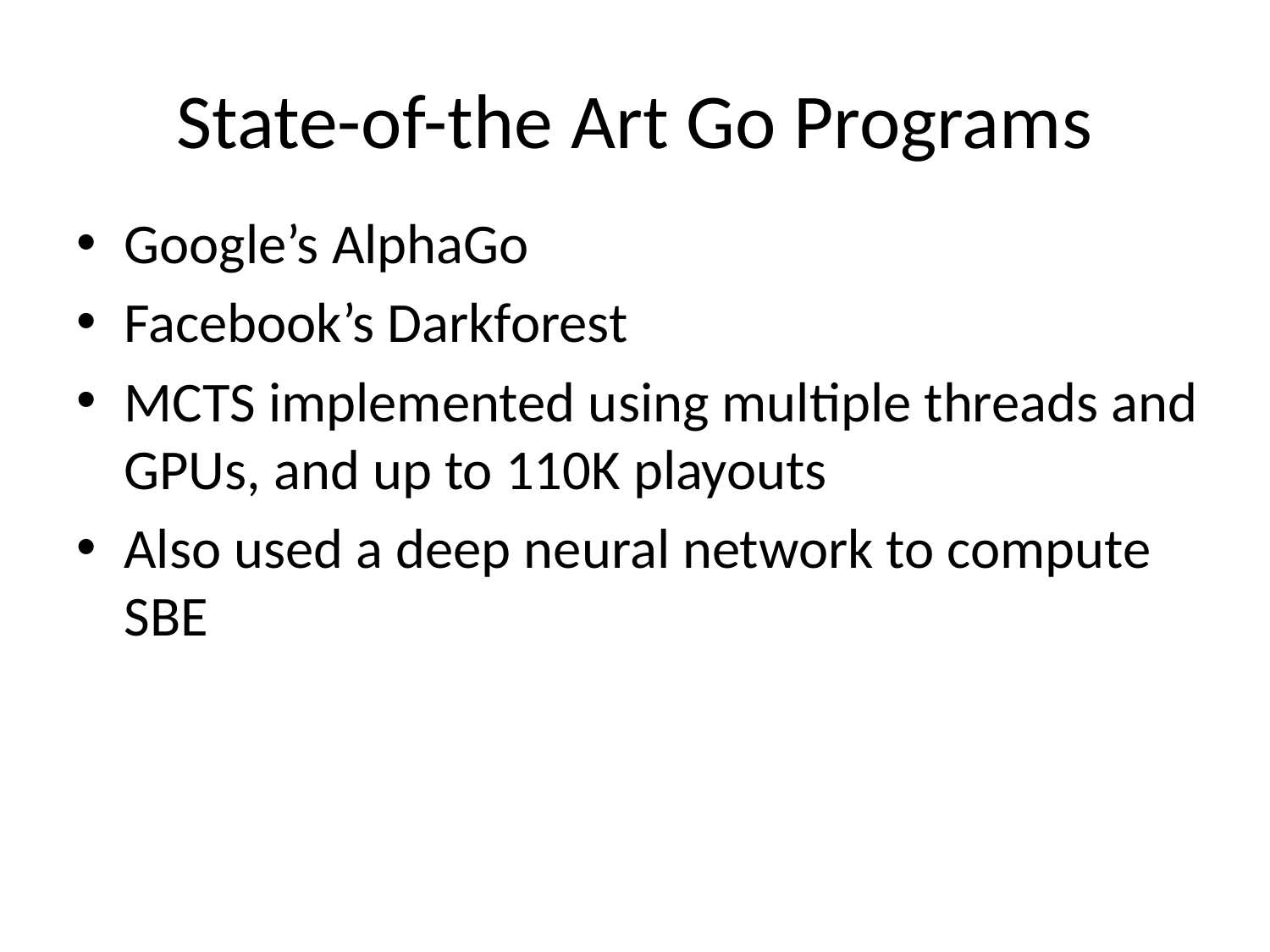

# State-of-the Art Go Programs
Google’s AlphaGo
Facebook’s Darkforest
MCTS implemented using multiple threads and GPUs, and up to 110K playouts
Also used a deep neural network to compute SBE